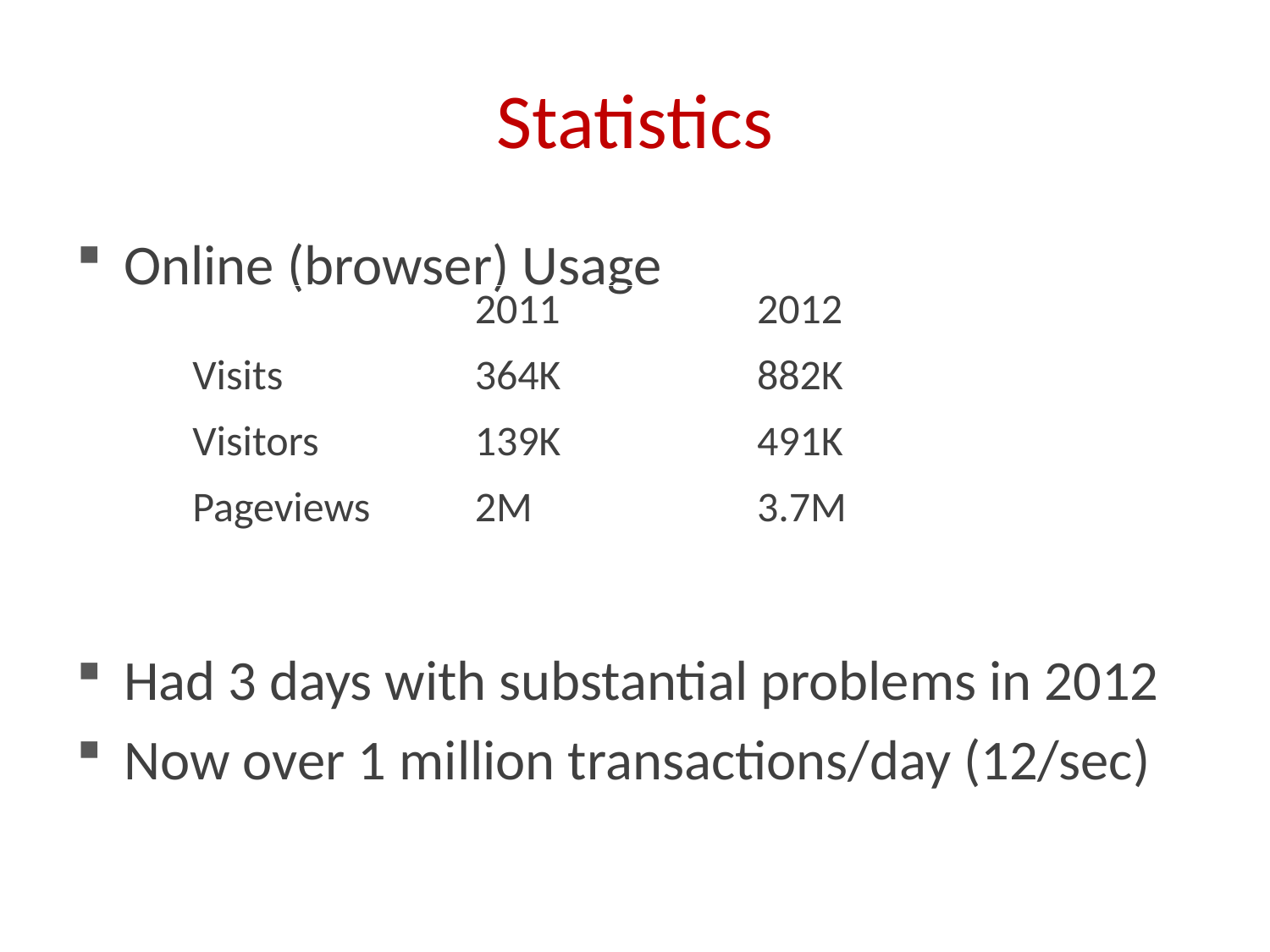

# Statistics
Online (browser) Usage

Had 3 days with substantial problems in 2012
Now over 1 million transactions/day (12/sec)
|  | 2011 | 2012 |
| --- | --- | --- |
| Visits | 364K | 882K |
| Visitors | 139K | 491K |
| Pageviews | 2M | 3.7M |
|  |  |  |